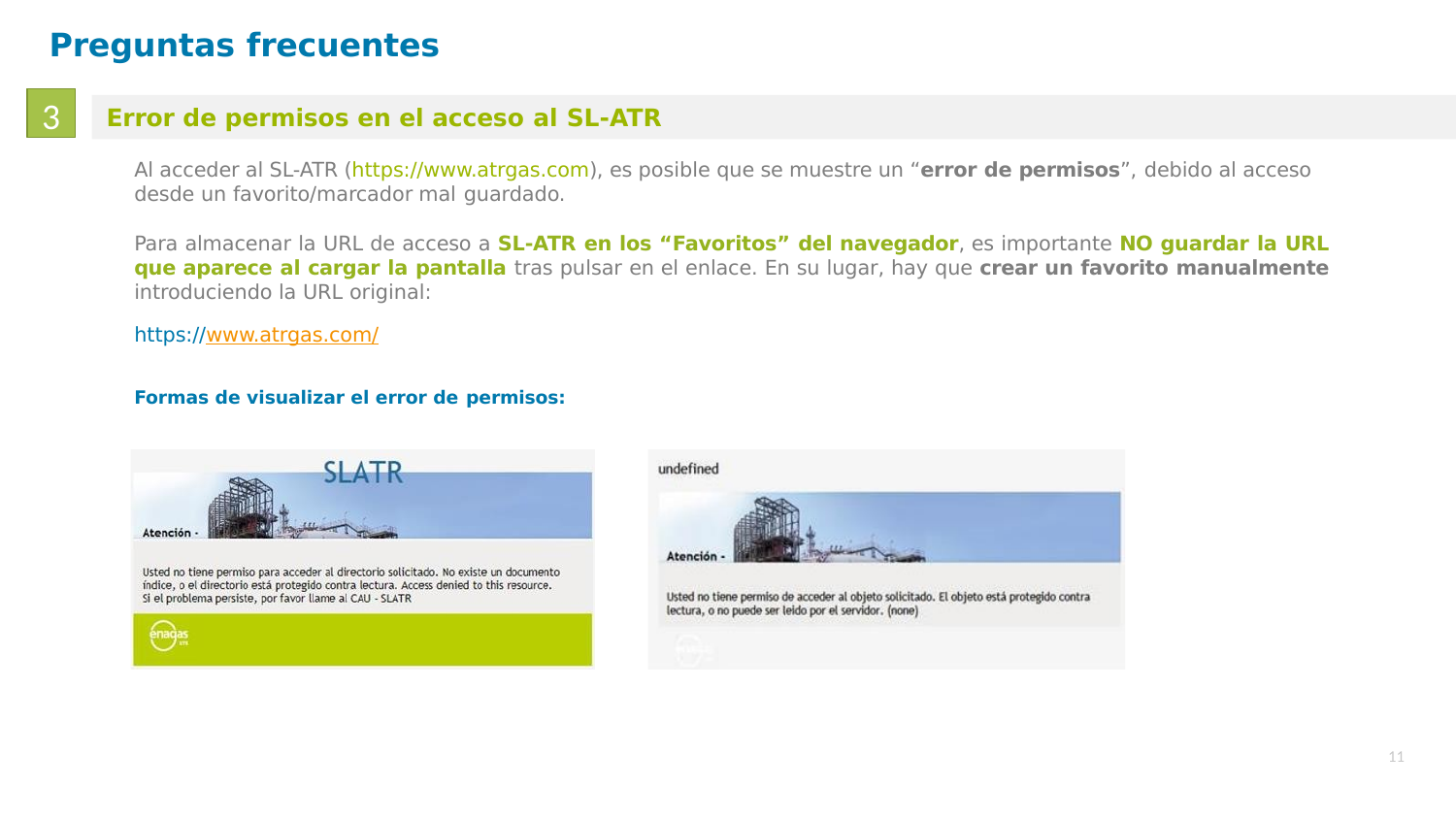

# Preguntas frecuentes
3

Error de permisos en el acceso al SL-ATR
Al acceder al SL-ATR (https://www.atrgas.com), es posible que se muestre un “error de permisos”, debido al acceso
desde un favorito/marcador mal guardado.

Para almacenar la URL de acceso a SL-ATR en los “Favoritos” del navegador, es importante NO guardar la URL  que aparece al cargar la pantalla tras pulsar en el enlace. En su lugar, hay que crear un favorito manualmente  introduciendo la URL original:
https://www.atrgas.com/

Formas de visualizar el error de permisos:

11